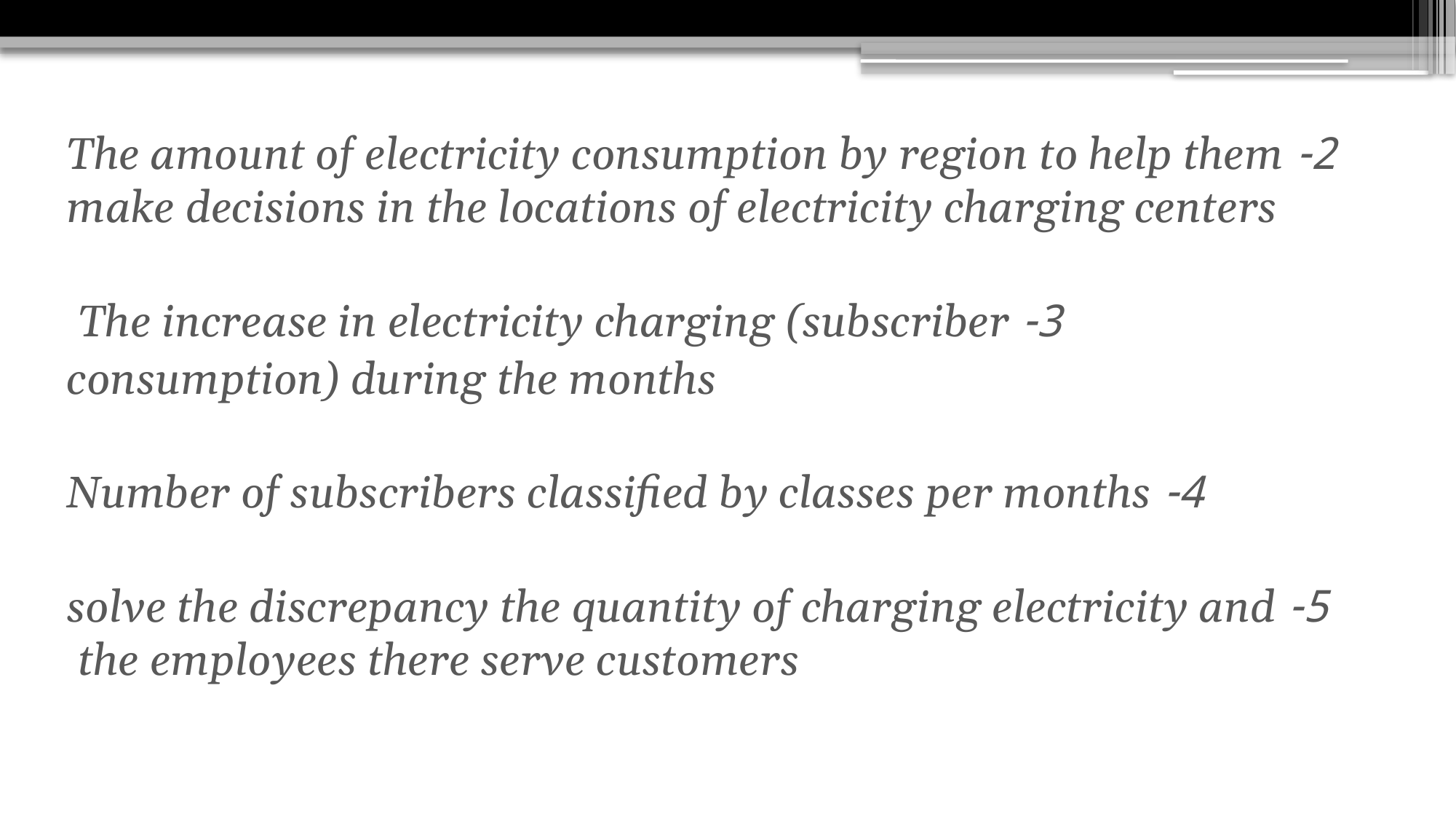

2- The amount of electricity consumption by region to help them make decisions in the locations of electricity charging centers

3- The increase in electricity charging (subscriber
consumption) during the months

4- Number of subscribers classified by classes per months

5- solve the discrepancy the quantity of charging electricity and the employees there serve customers